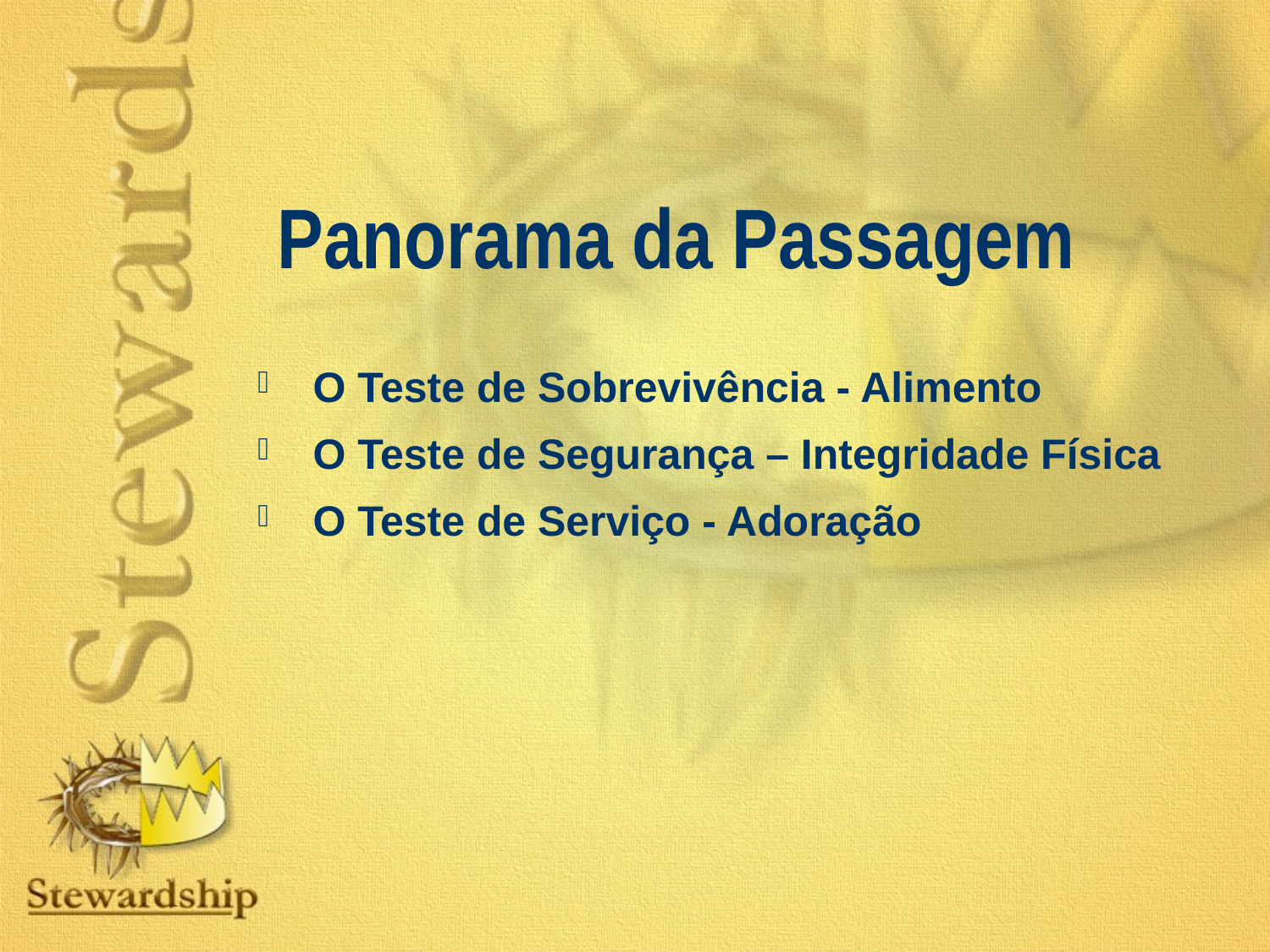

Panorama da Passagem
O Teste de Sobrevivência - Alimento
O Teste de Segurança – Integridade Física
O Teste de Serviço - Adoração